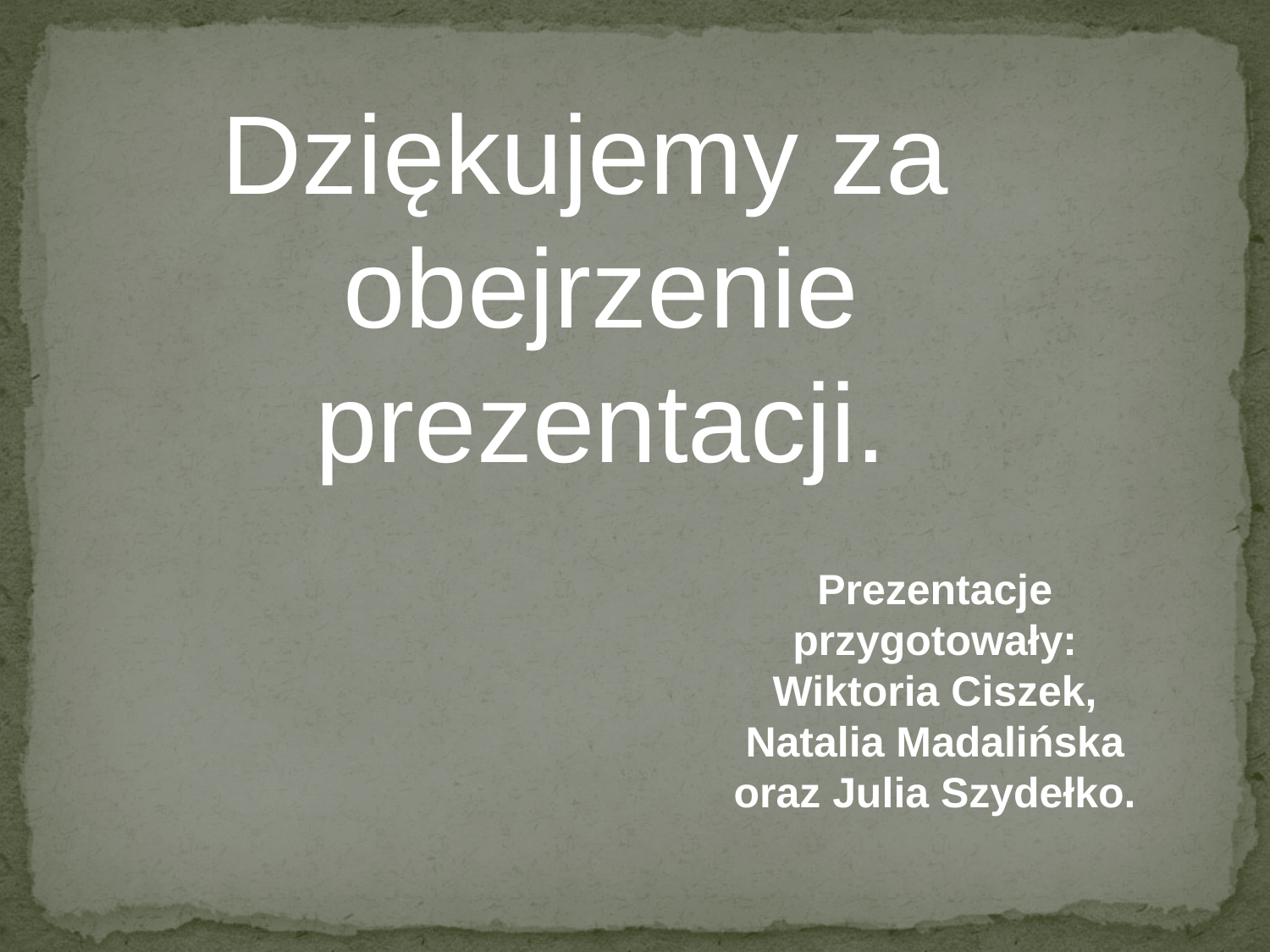

Dziękujemy za obejrzenie prezentacji.

Prezentacje przygotowały:
Wiktoria Ciszek,
 Natalia Madalińska
oraz Julia Szydełko.